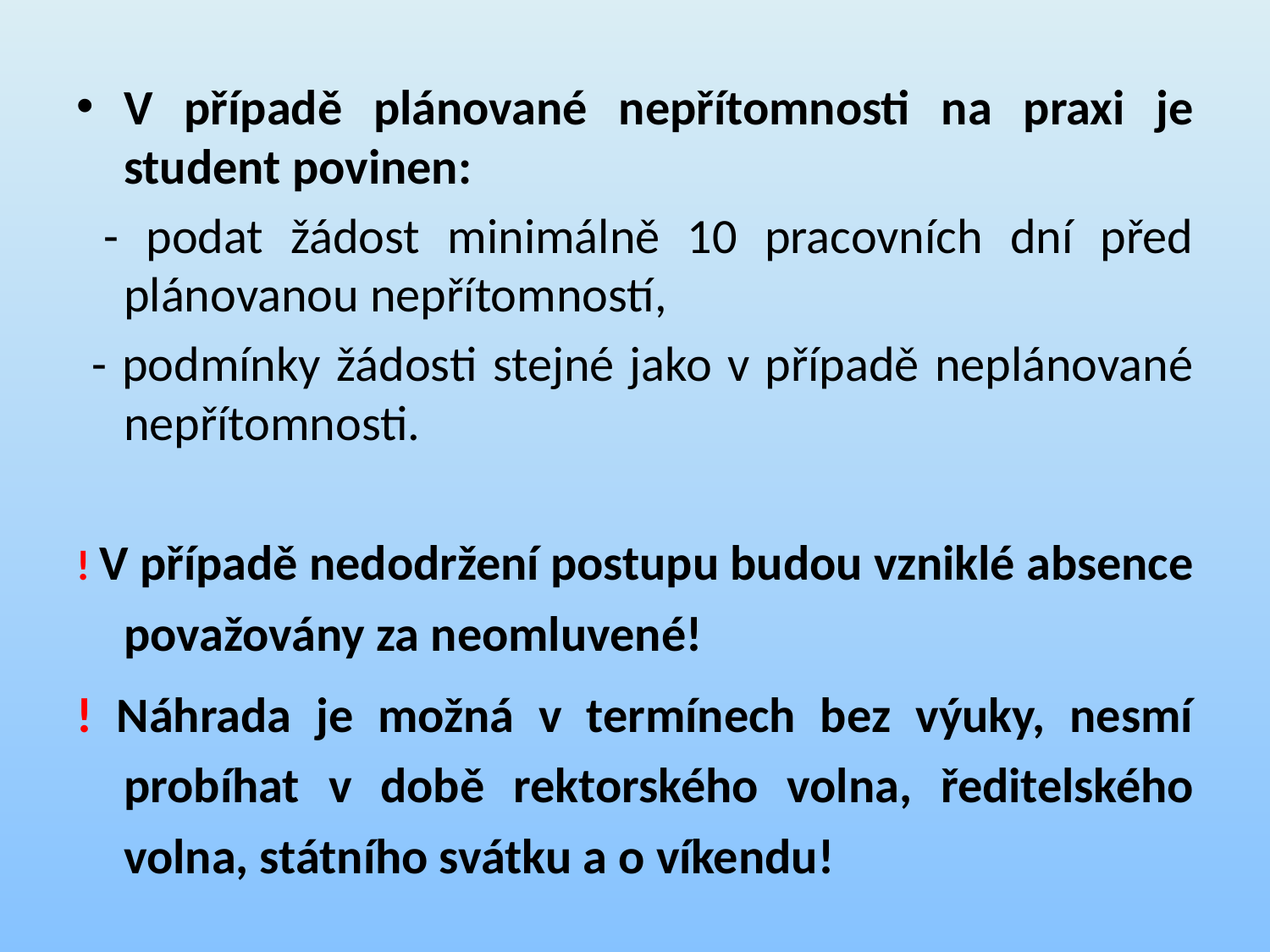

V případě plánované nepřítomnosti na praxi je student povinen:
 - podat žádost minimálně 10 pracovních dní před plánovanou nepřítomností,
 - podmínky žádosti stejné jako v případě neplánované nepřítomnosti.

! V případě nedodržení postupu budou vzniklé absence považovány za neomluvené!
! Náhrada je možná v termínech bez výuky, nesmí probíhat v době rektorského volna, ředitelského volna, státního svátku a o víkendu!